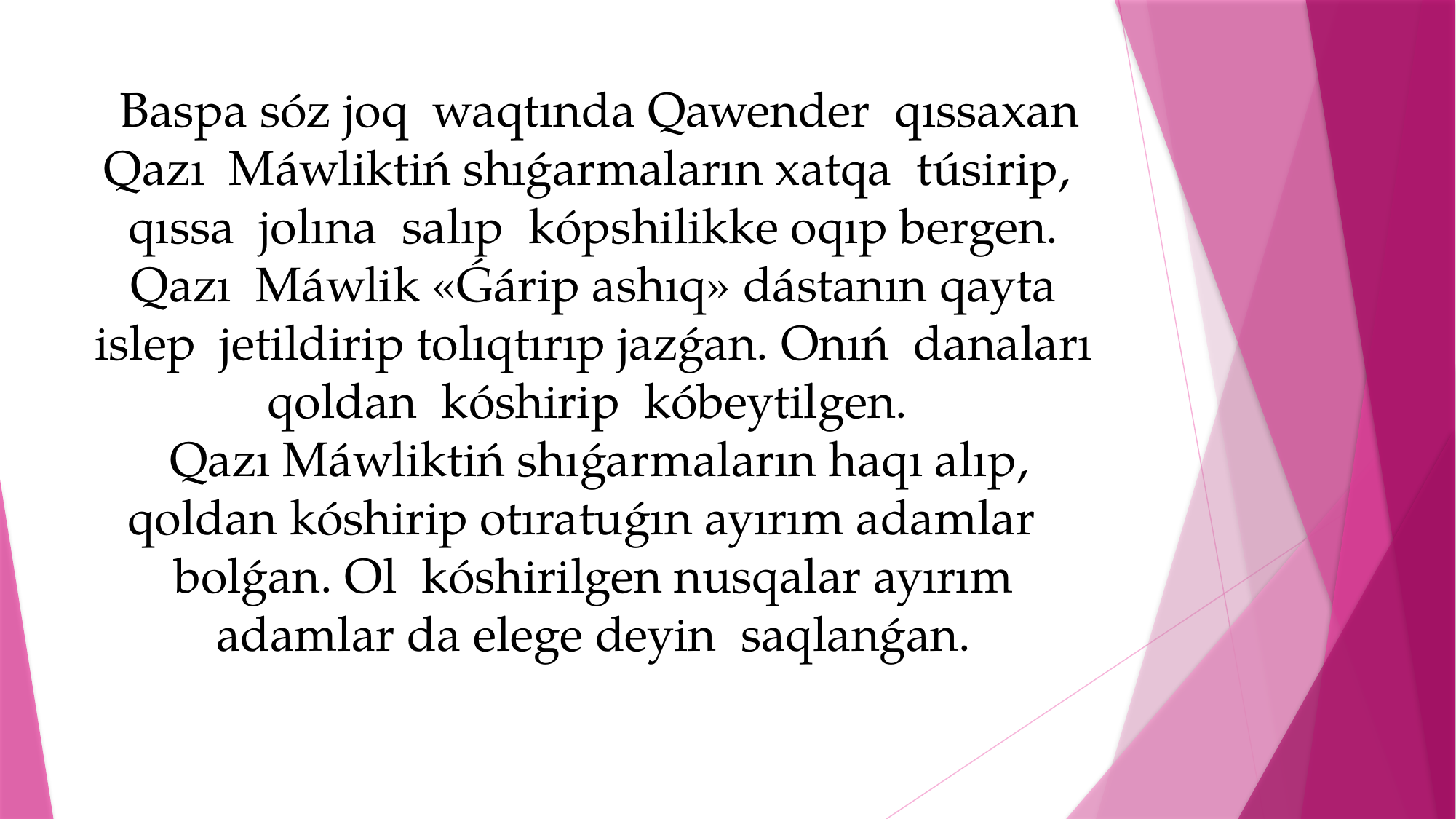

# Baspa sóz joq  waqtında Qawender  qıssaxan  Qazı  Máwliktiń shıǵarmaların xatqa  túsirip,  qıssa  jolına  salıp  kópshilikke oqıp bergen. Qazı  Máwlik «Ǵárip ashıq» dástanın qayta islep  jetildirip tolıqtırıp jazǵan. Onıń  danaları qoldan  kóshirip  kóbeytilgen. Qazı Máwliktiń shıǵarmaların haqı alıp, qoldan kóshirip otıratuǵın ayırım adamlar   bolǵan. Ol  kóshirilgen nusqalar ayırım adamlar da elege deyin  saqlanǵan.